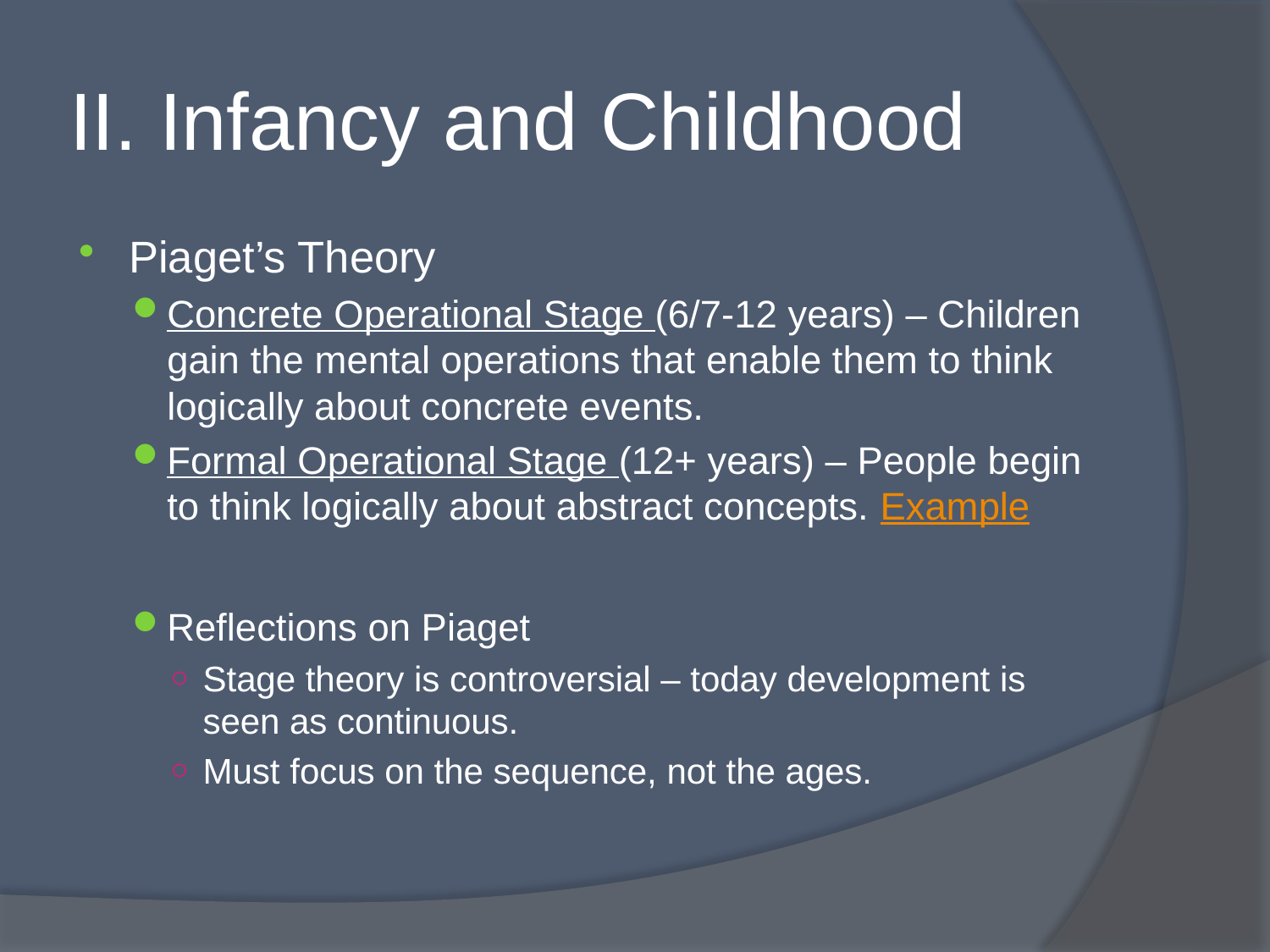

# II. Infancy and Childhood
Piaget’s Theory
Concrete Operational Stage (6/7-12 years) – Children gain the mental operations that enable them to think logically about concrete events.
Formal Operational Stage (12+ years) – People begin to think logically about abstract concepts. Example

Reflections on Piaget
Stage theory is controversial – today development is seen as continuous.
Must focus on the sequence, not the ages.